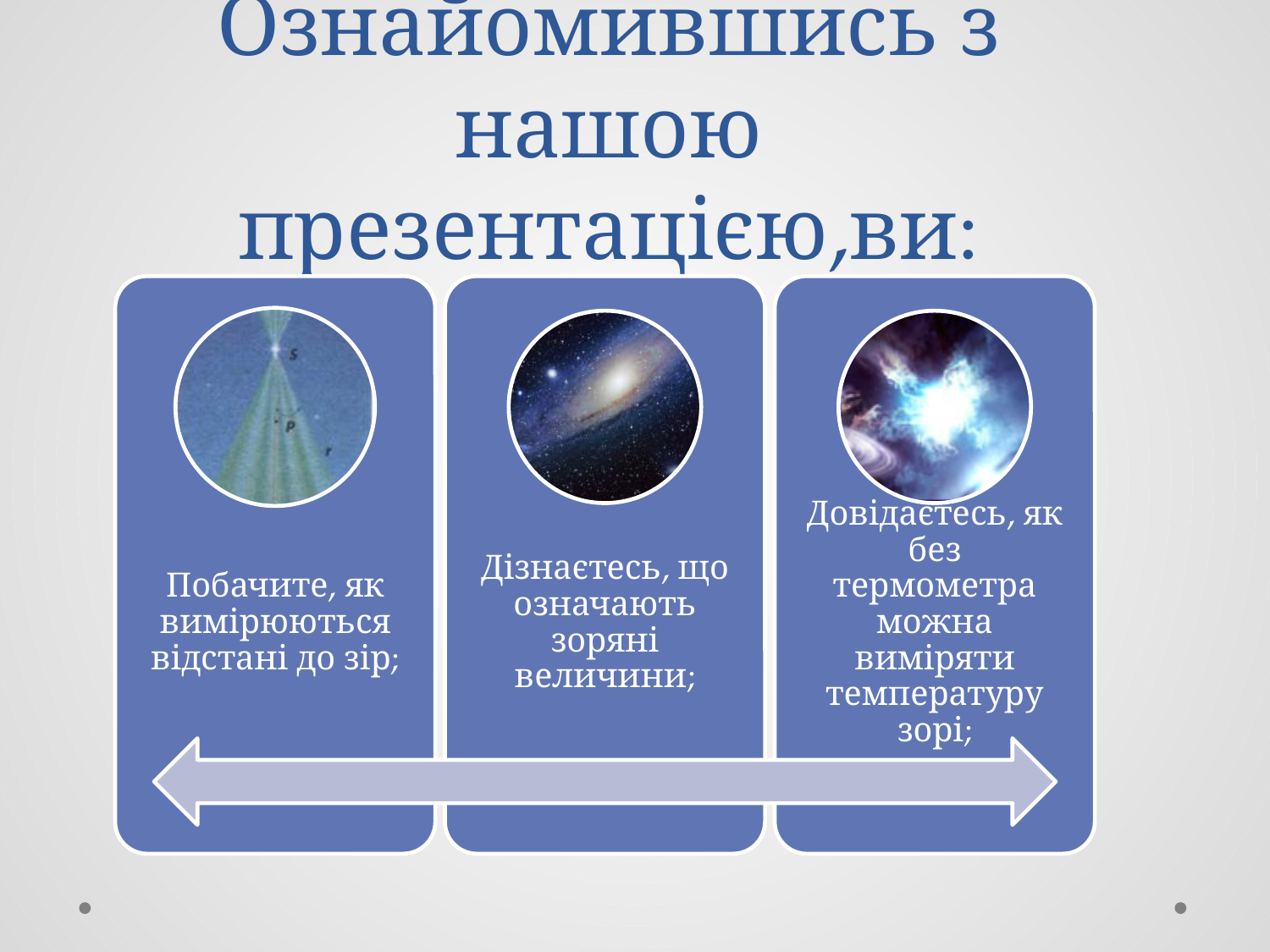

# Ознайомившись з нашою презентацією,ви:
Побачите, як вимірюються відстані до зір;
Дізнаєтесь, що означають зоряні величини;
Довідаєтесь, як без термометра можна виміряти температуру зорі;